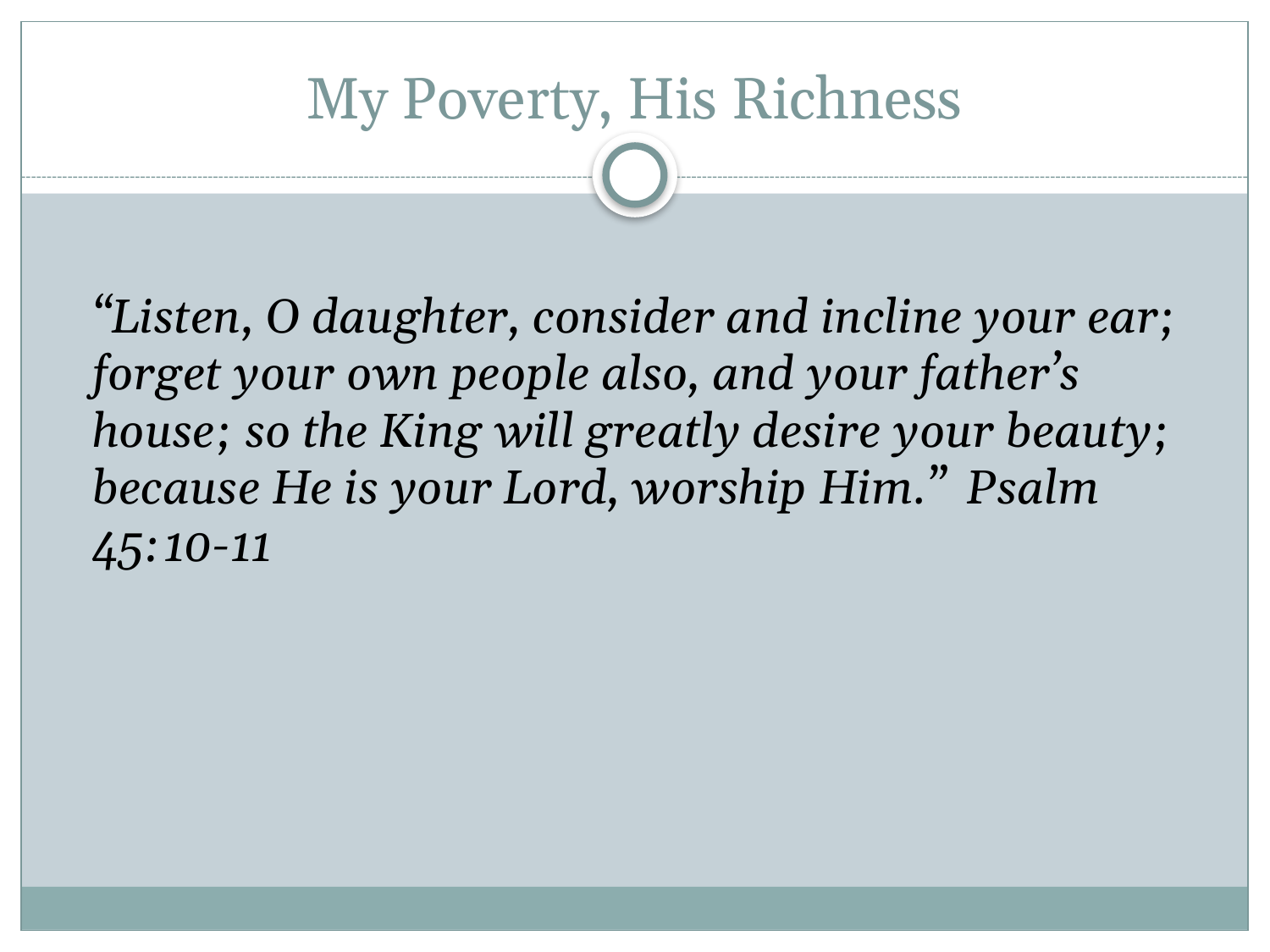

# My Poverty, His Richness

	“Listen, O daughter, consider and incline your ear; forget your own people also, and your father’s house; so the King will greatly desire your beauty; because He is your Lord, worship Him.”  Psalm 45:10-11